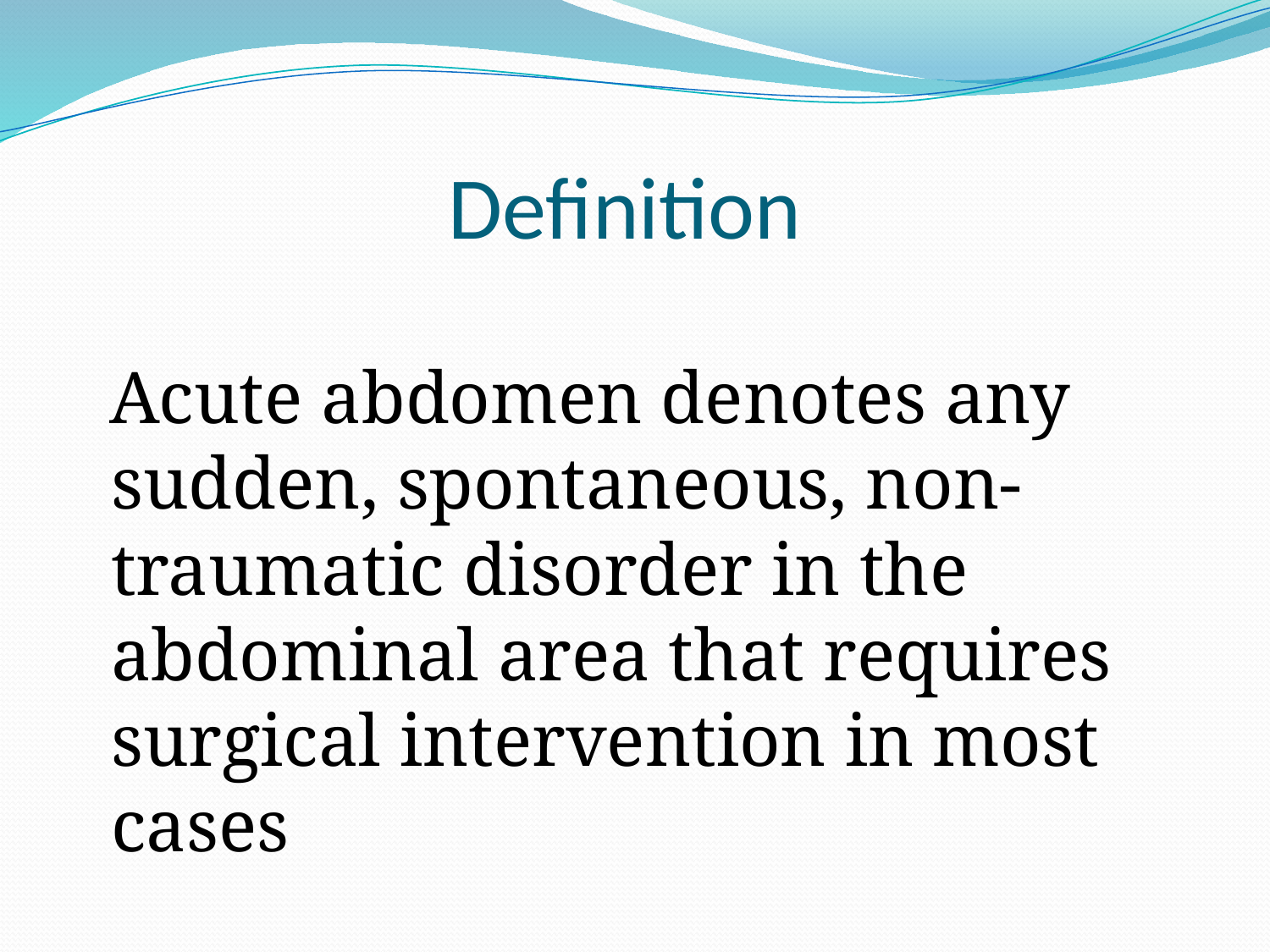

# Definition
  Acute abdomen denotes any sudden, spontaneous, non-traumatic disorder in the abdominal area that requires surgical intervention in most cases